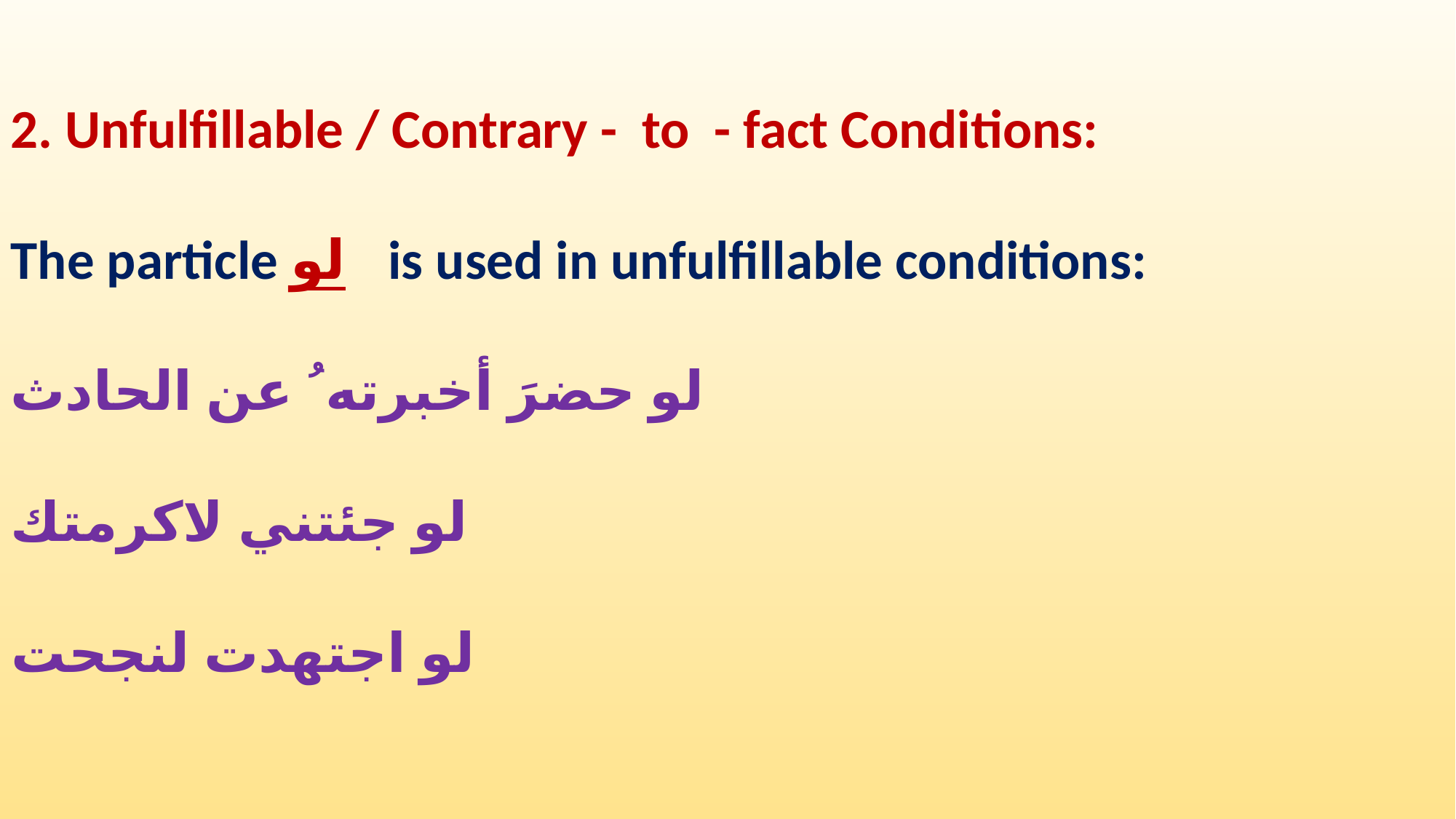

2. Unfulfillable / Contrary -  to  - fact Conditions:

The particle لو   is used in unfulfillable conditions:

لو حضرَ أخبرته ُ عن الحادث

لو جئتني لاكرمتك

لو اجتهدت لنجحت